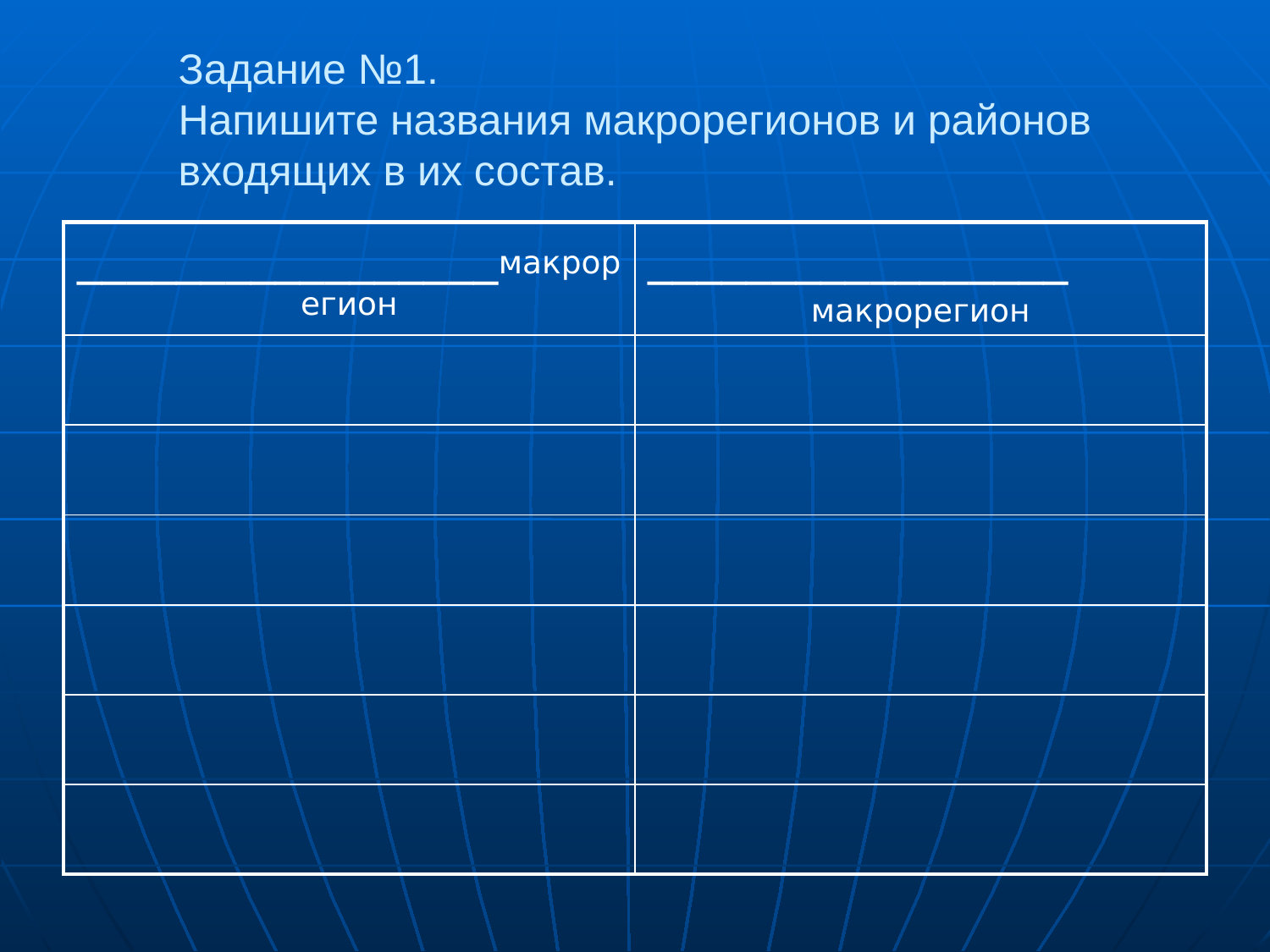

# Задание №1. Напишите названия макрорегионов и районов входящих в их состав.
| \_\_\_\_\_\_\_\_\_\_\_\_\_\_\_\_\_макрорегион | \_\_\_\_\_\_\_\_\_\_\_\_\_\_\_\_\_ макрорегион |
| --- | --- |
|  |  |
|  |  |
|  |  |
|  |  |
|  |  |
|  |  |